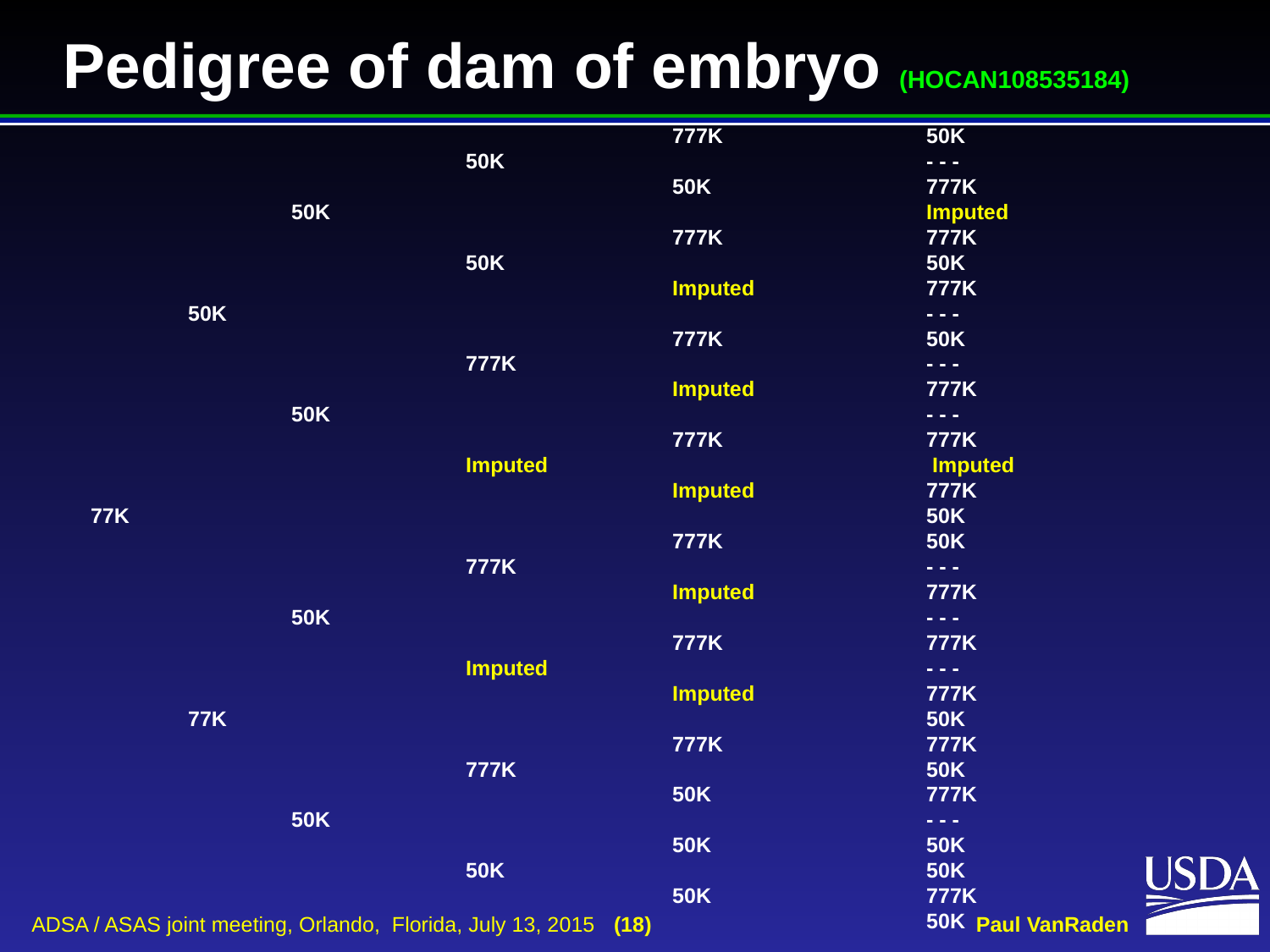

# Pedigree of dam of embryo (HOCAN108535184)
					777K		50K
			        50K				- - -
					50K		777K
		50K					Imputed
					777K		777K
			        50K				50K
					Imputed		777K
	    50K						- - -
					777K		50K
			        777K				- - -
					Imputed		777K
		50K					- - -
					777K		777K
			        Imputed			 Imputed
					Imputed		777K
         77K							50K
					777K		50K
			        777K				- - -
					Imputed		777K
		50K					- - -
					777K		777K
			        Imputed			- - -
					Imputed		777K
	    77K						50K
					777K		777K
			        777K				50K
					50K		777K
		50K					- - -
					50K		50K
			        50K				50K
					50K		777K
							50K